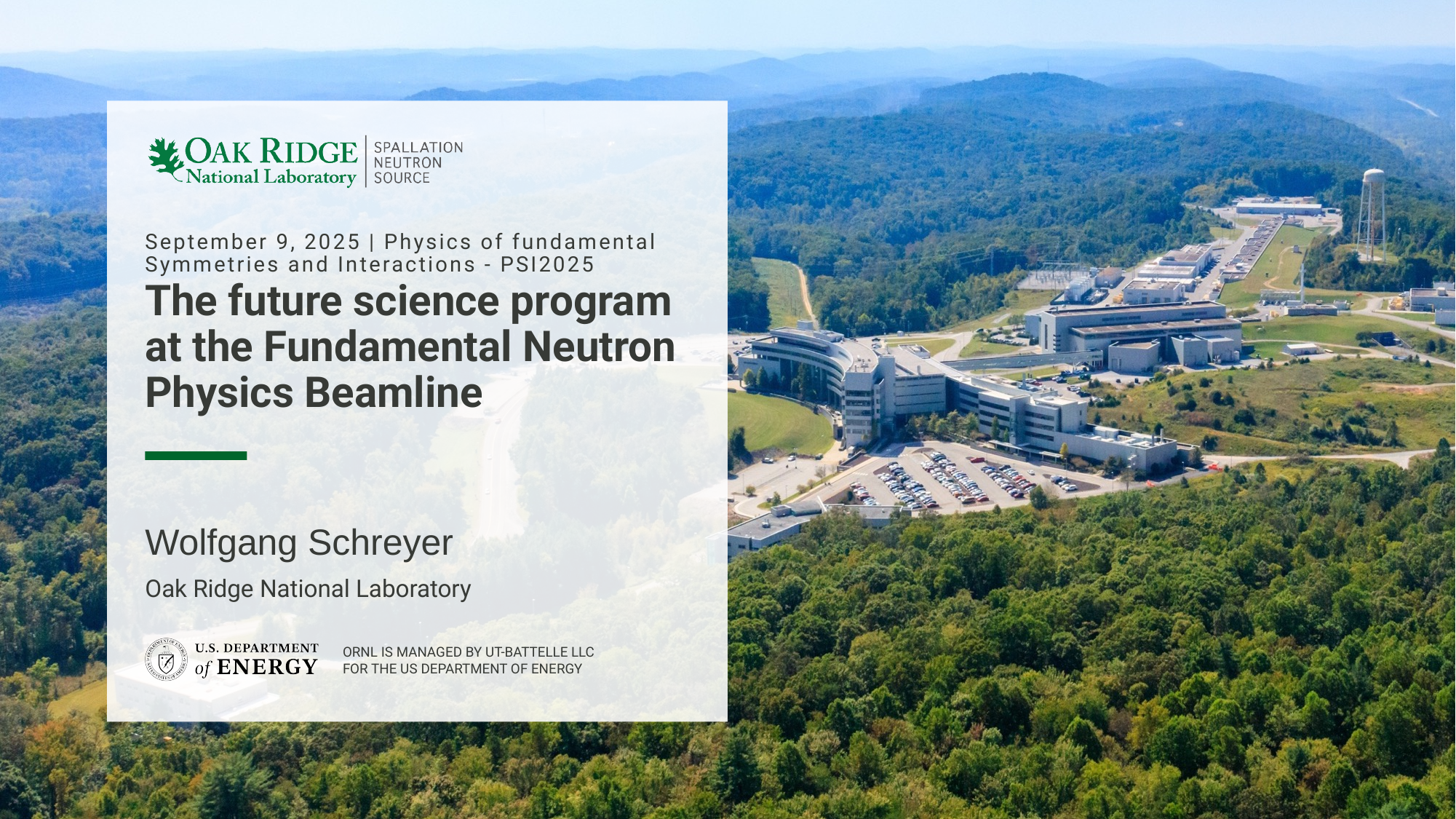

September 9, 2025 | Physics of fundamental Symmetries and Interactions - PSI2025
# The future science program at the Fundamental Neutron Physics Beamline

Wolfgang Schreyer
Oak Ridge National Laboratory